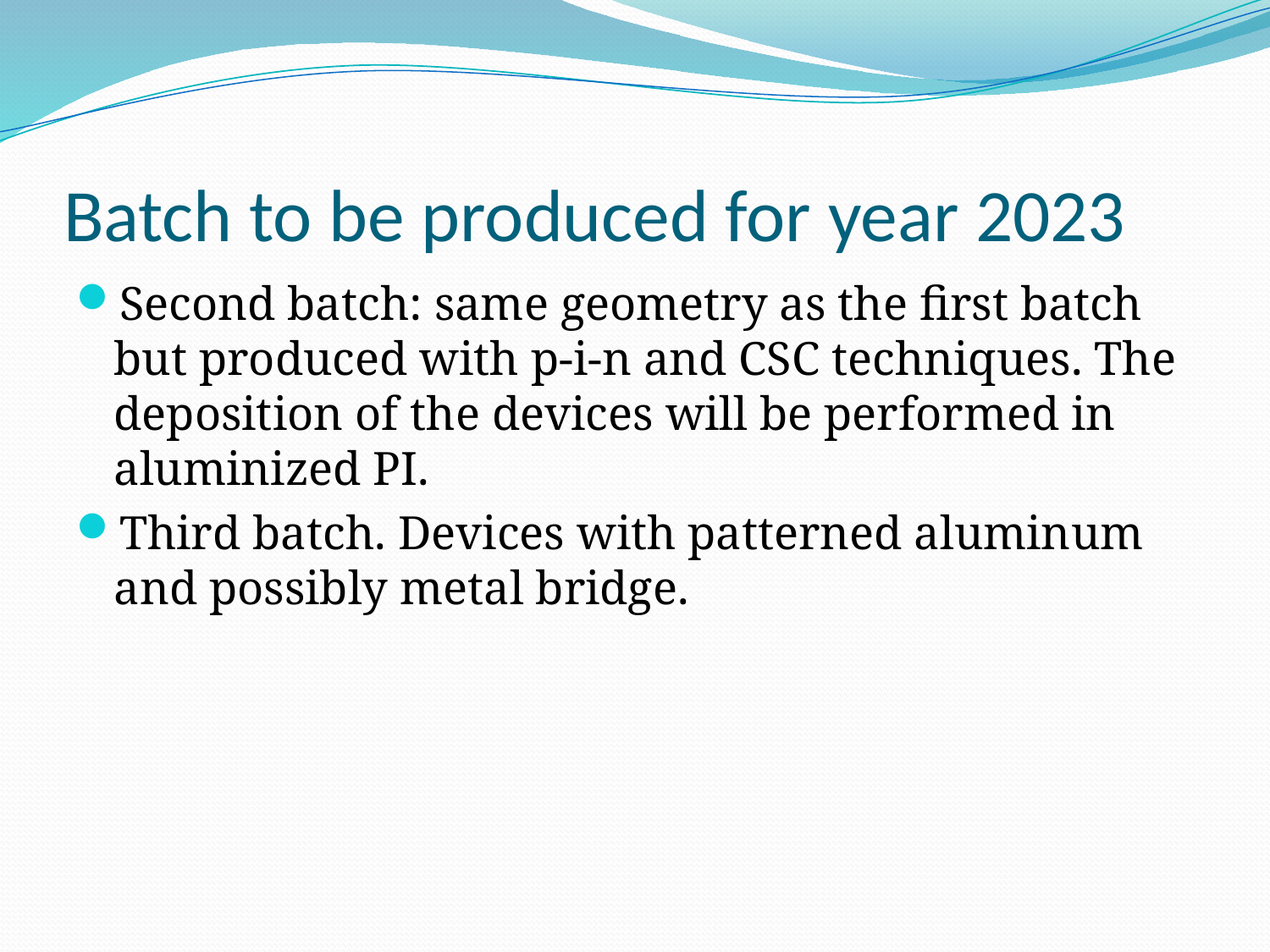

# Batch to be produced for year 2023
Second batch: same geometry as the first batch but produced with p-i-n and CSC techniques. The deposition of the devices will be performed in aluminized PI.
Third batch. Devices with patterned aluminum and possibly metal bridge.